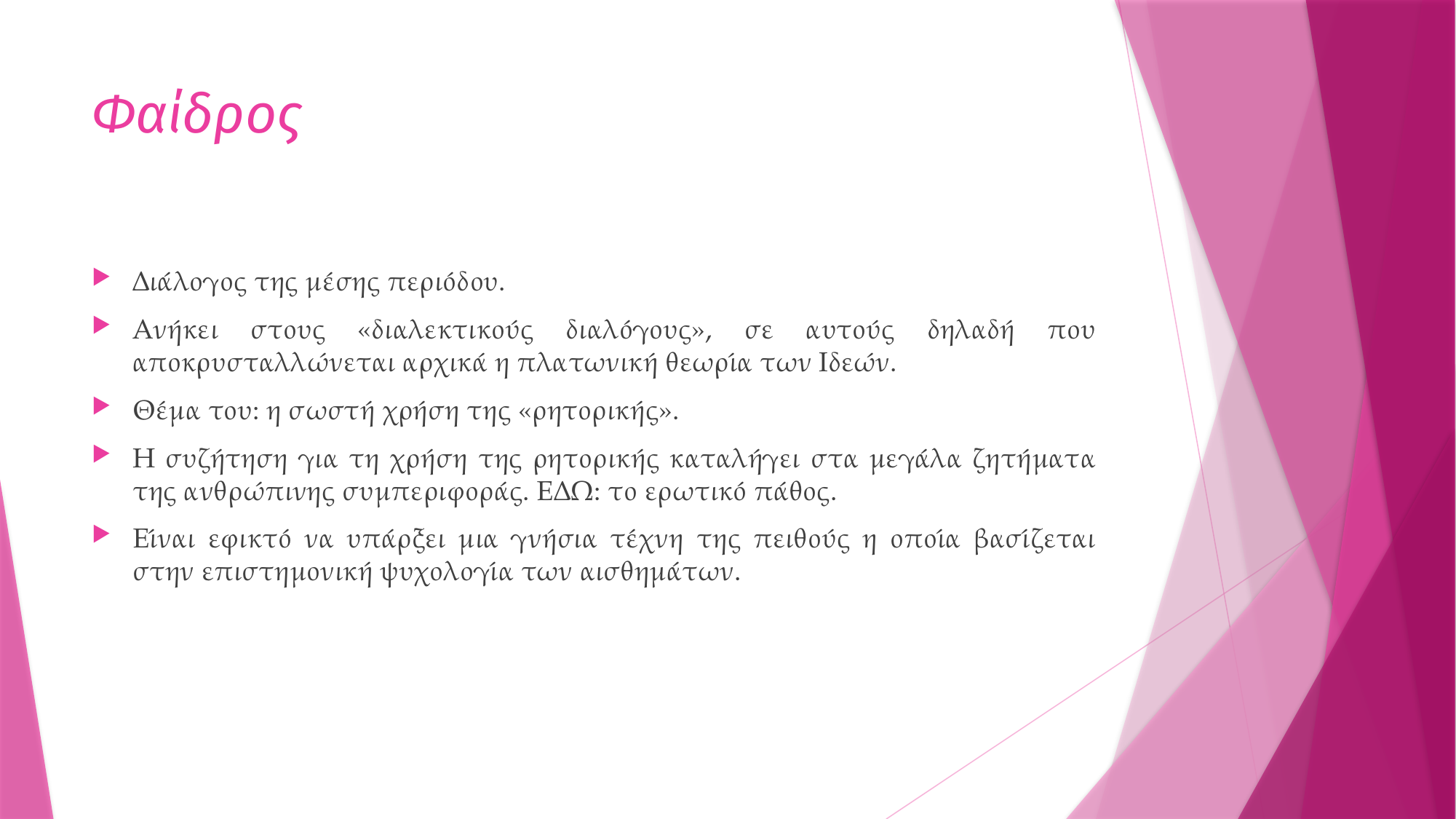

# Φαίδρος
Διάλογος της μέσης περιόδου.
Ανήκει στους «διαλεκτικούς διαλόγους», σε αυτούς δηλαδή που αποκρυσταλλώνεται αρχικά η πλατωνική θεωρία των Ιδεών.
Θέμα του: η σωστή χρήση της «ρητορικής».
Η συζήτηση για τη χρήση της ρητορικής καταλήγει στα μεγάλα ζητήματα της ανθρώπινης συμπεριφοράς. ΕΔΩ: το ερωτικό πάθος.
Είναι εφικτό να υπάρξει μια γνήσια τέχνη της πειθούς η οποία βασίζεται στην επιστημονική ψυχολογία των αισθημάτων.